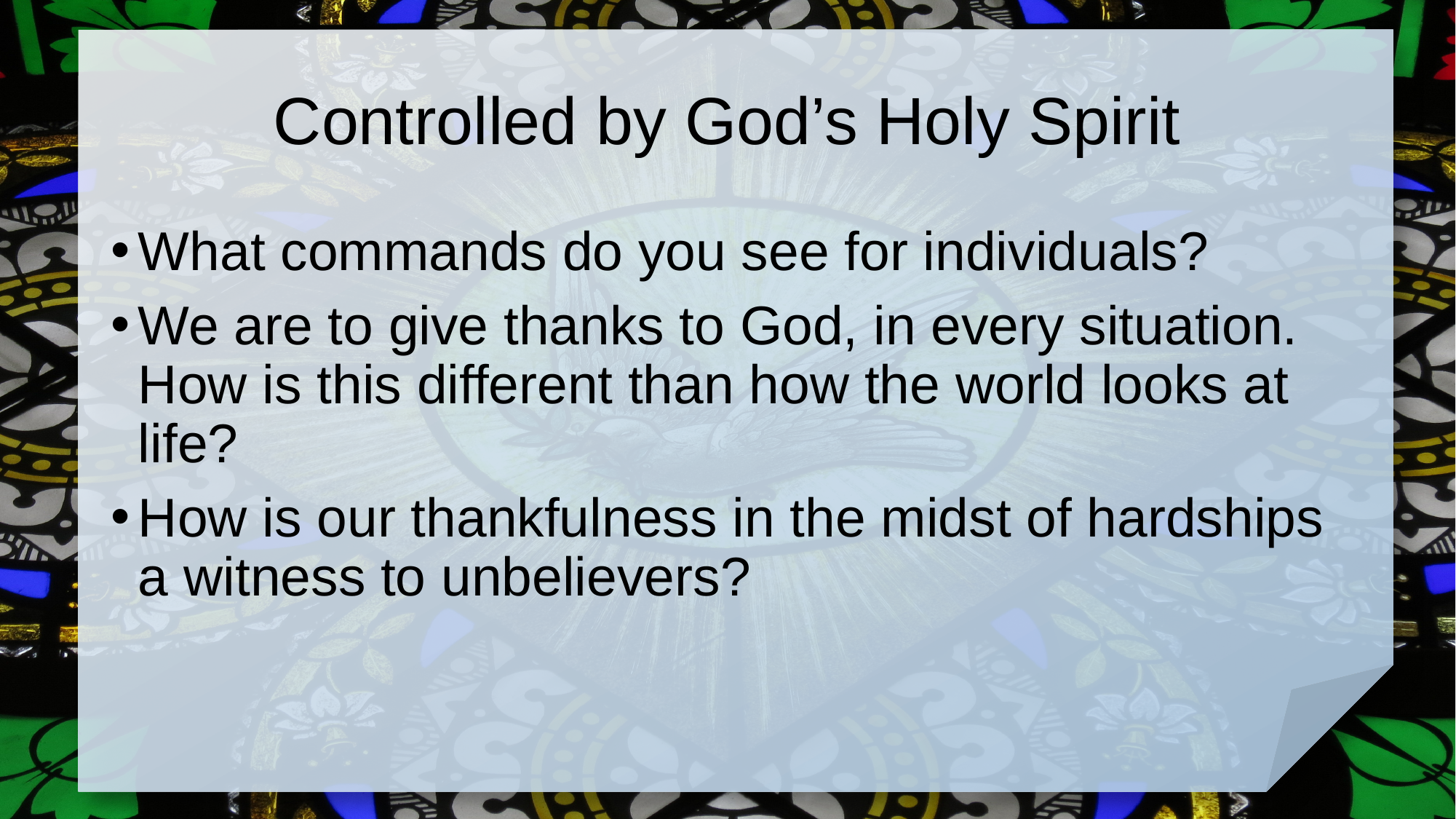

# Controlled by God’s Holy Spirit
What commands do you see for individuals?
We are to give thanks to God, in every situation.  How is this different than how the world looks at life?
How is our thankfulness in the midst of hardships a witness to unbelievers?